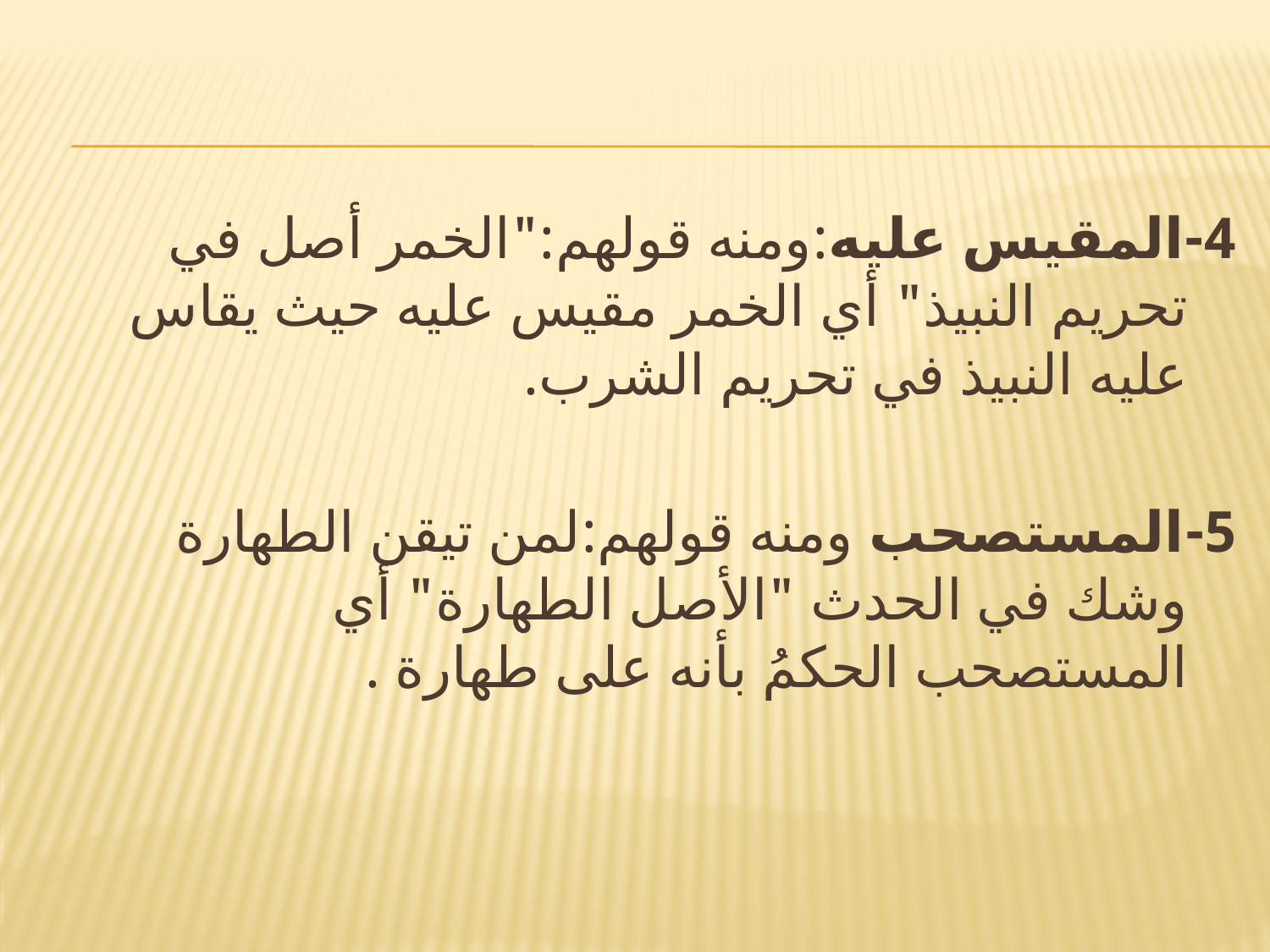

#
	4-المقيس عليه:ومنه قولهم:"الخمر أصل في تحريم النبيذ" أي الخمر مقيس عليه حيث يقاس عليه النبيذ في تحريم الشرب.

	5-المستصحب ومنه قولهم:لمن تيقن الطهارة وشك في الحدث "الأصل الطهارة" أي المستصحب الحكمُ بأنه على طهارة .